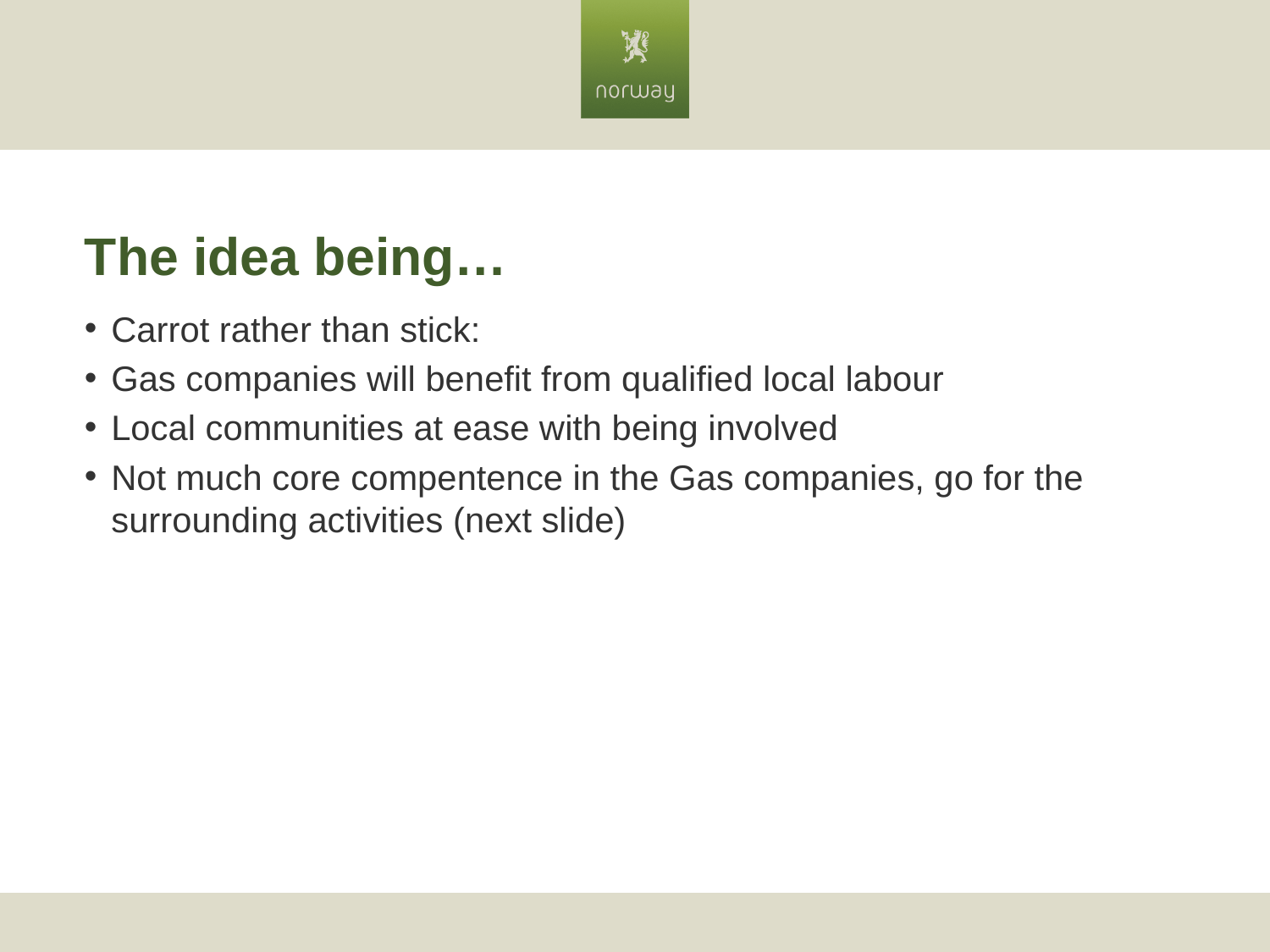

# The idea being…
Carrot rather than stick:
Gas companies will benefit from qualified local labour
Local communities at ease with being involved
Not much core compentence in the Gas companies, go for the surrounding activities (next slide)